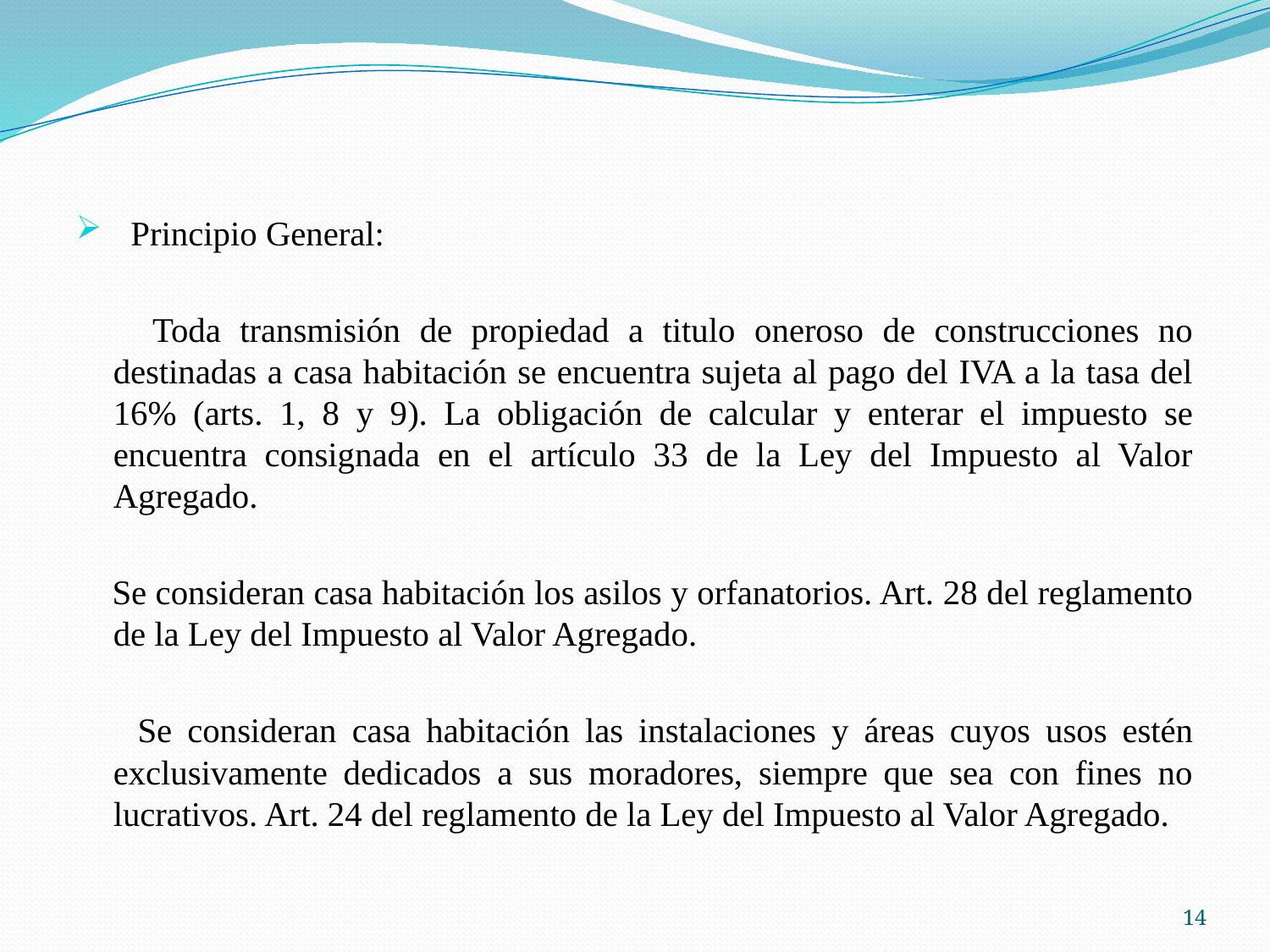

Principio General:

    Toda transmisión de propiedad a titulo oneroso de construcciones no destinadas a casa habitación se encuentra sujeta al pago del IVA a la tasa del 16% (arts. 1, 8 y 9). La obligación de calcular y enterar el impuesto se encuentra consignada en el artículo 33 de la Ley del Impuesto al Valor Agregado.

    Se consideran casa habitación los asilos y orfanatorios. Art. 28 del reglamento de la Ley del Impuesto al Valor Agregado.

    Se consideran casa habitación las instalaciones y áreas cuyos usos estén exclusivamente dedicados a sus moradores, siempre que sea con fines no lucrativos. Art. 24 del reglamento de la Ley del Impuesto al Valor Agregado.

14